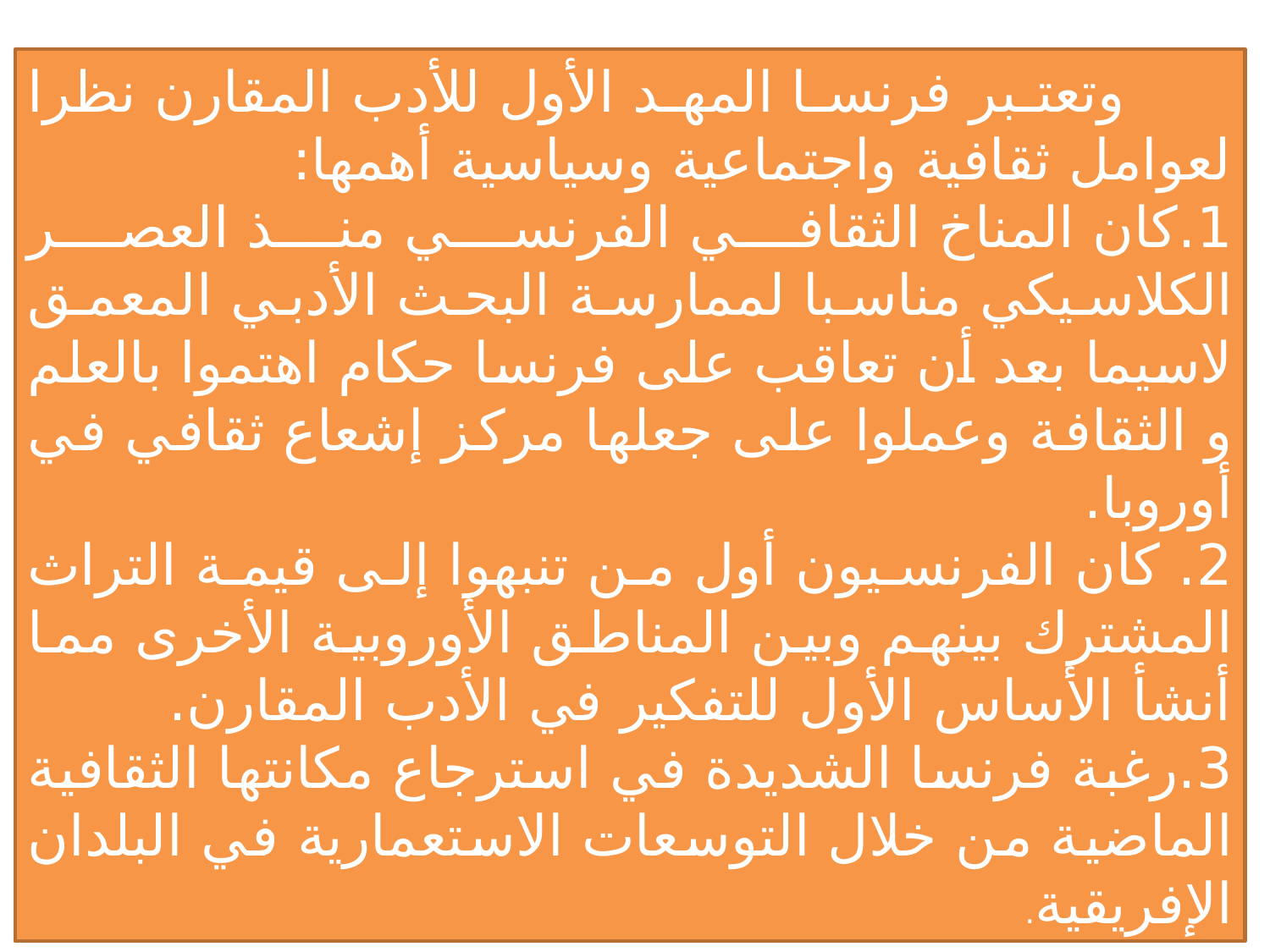

وتعتبر فرنسا المهد الأول للأدب المقارن نظرا لعوامل ثقافية واجتماعية وسياسية أهمها:
1.كان المناخ الثقافي الفرنسي منذ العصر الكلاسيكي مناسبا لممارسة البحث الأدبي المعمق لاسيما بعد أن تعاقب على فرنسا حكام اهتموا بالعلم و الثقافة وعملوا على جعلها مركز إشعاع ثقافي في أوروبا.
2. كان الفرنسيون أول من تنبهوا إلى قيمة التراث المشترك بينهم وبين المناطق الأوروبية الأخرى مما أنشأ الأساس الأول للتفكير في الأدب المقارن.
3.رغبة فرنسا الشديدة في استرجاع مكانتها الثقافية الماضية من خلال التوسعات الاستعمارية في البلدان الإفريقية.